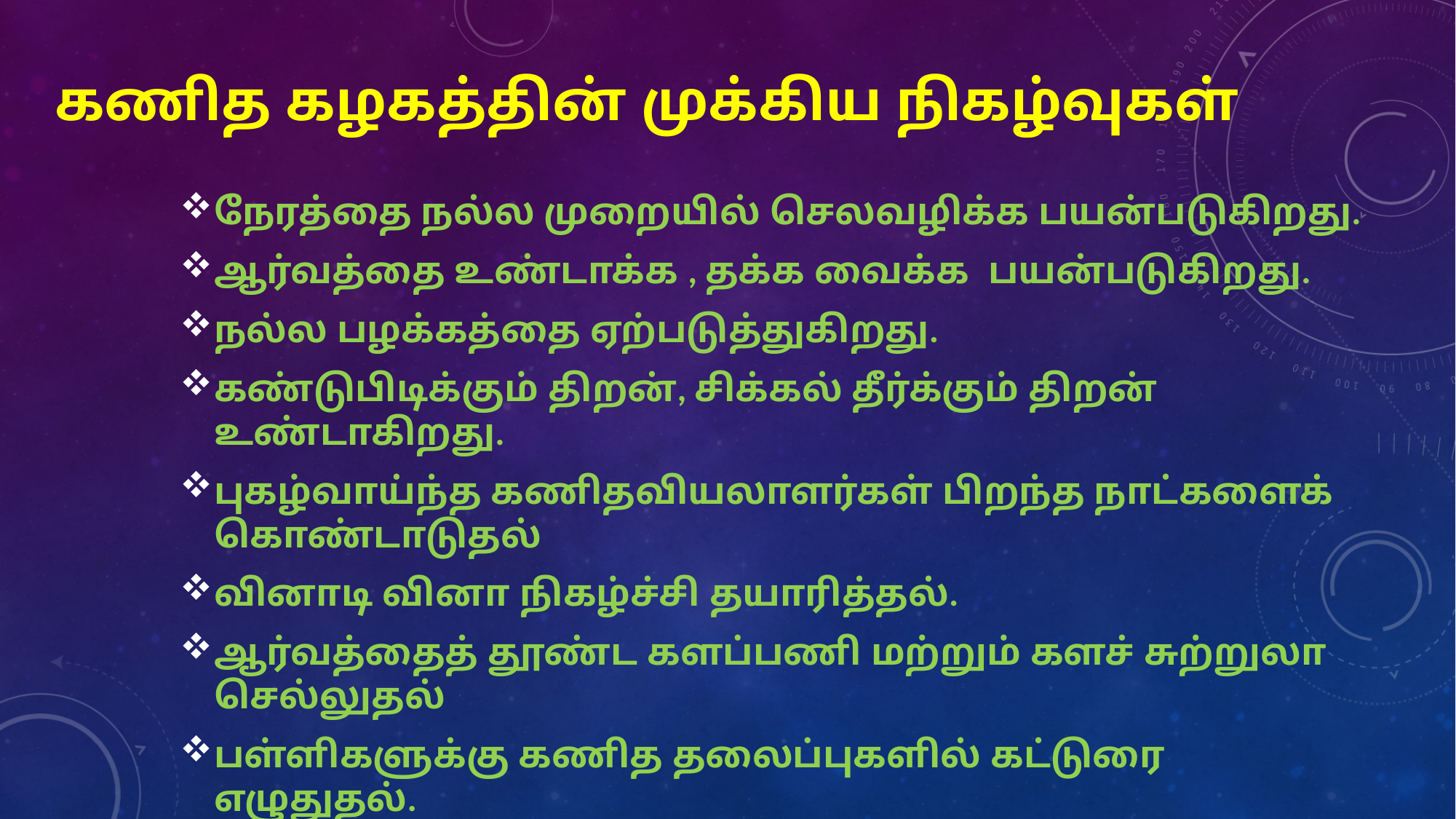

# கணித கழகத்தின் முக்கிய நிகழ்வுகள்
நேரத்தை நல்ல முறையில் செலவழிக்க பயன்படுகிறது.
ஆர்வத்தை உண்டாக்க , தக்க வைக்க  பயன்படுகிறது.
நல்ல பழக்கத்தை ஏற்படுத்துகிறது.
கண்டுபிடிக்கும் திறன், சிக்கல் தீர்க்கும் திறன் உண்டாகிறது.
புகழ்வாய்ந்த கணிதவியலாளர்கள் பிறந்த நாட்களைக் கொண்டாடுதல்
வினாடி வினா நிகழ்ச்சி தயாரித்தல்.
ஆர்வத்தைத் தூண்ட களப்பணி மற்றும் களச் சுற்றுலா செல்லுதல்
பள்ளிகளுக்கு கணித தலைப்புகளில் கட்டுரை எழுதுதல்.